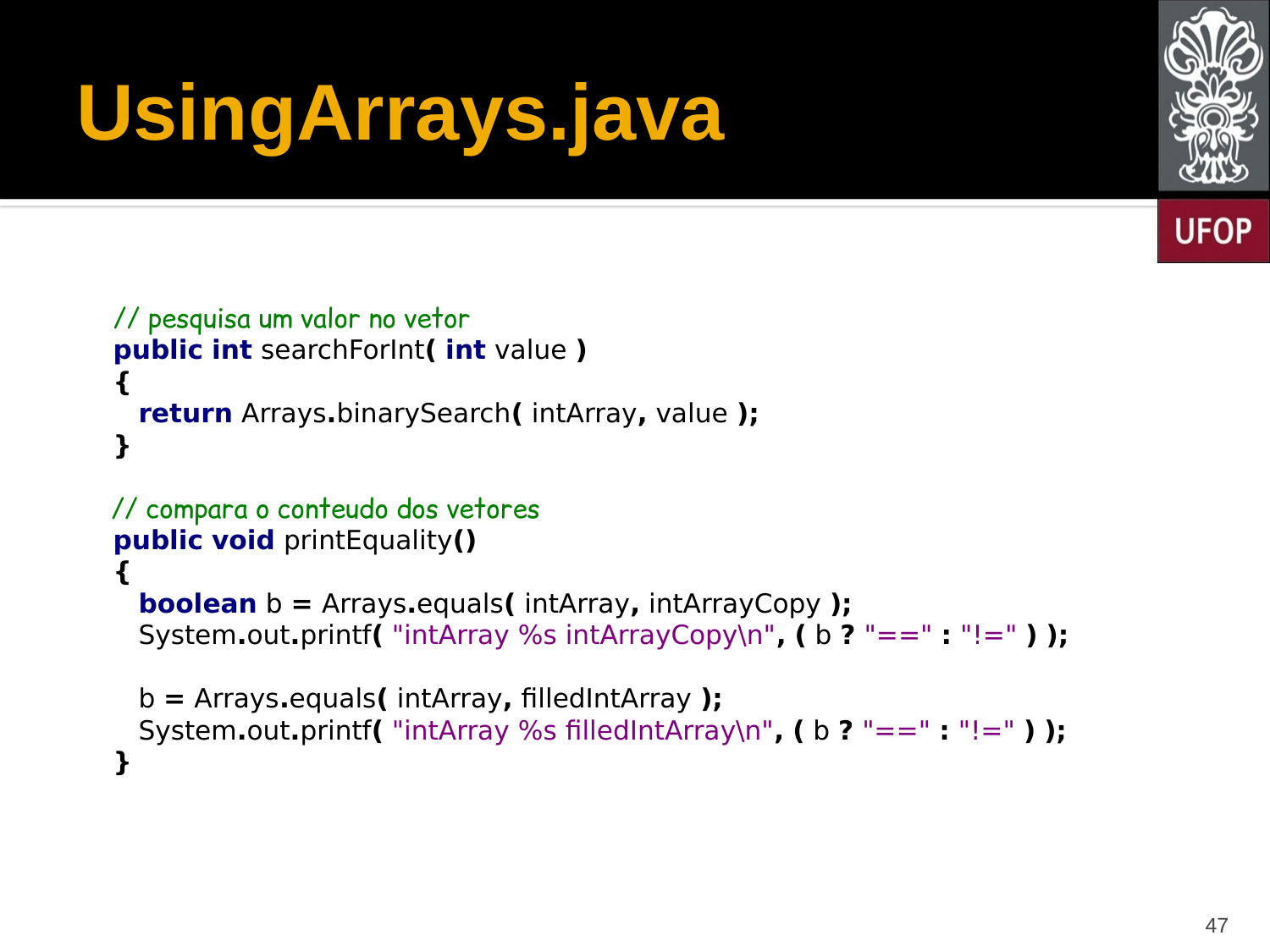

# UsingArrays.java
   // pesquisa um valor no vetor
   public int searchForInt( int value )
   {
      return Arrays.binarySearch( intArray, value );
   }

   // compara o conteudo dos vetores
   public void printEquality()
   {
      boolean b = Arrays.equals( intArray, intArrayCopy );
      System.out.printf( "intArray %s intArrayCopy\n", ( b ? "==" : "!=" ) );

      b = Arrays.equals( intArray, filledIntArray );
      System.out.printf( "intArray %s filledIntArray\n", ( b ? "==" : "!=" ) );
   }

47